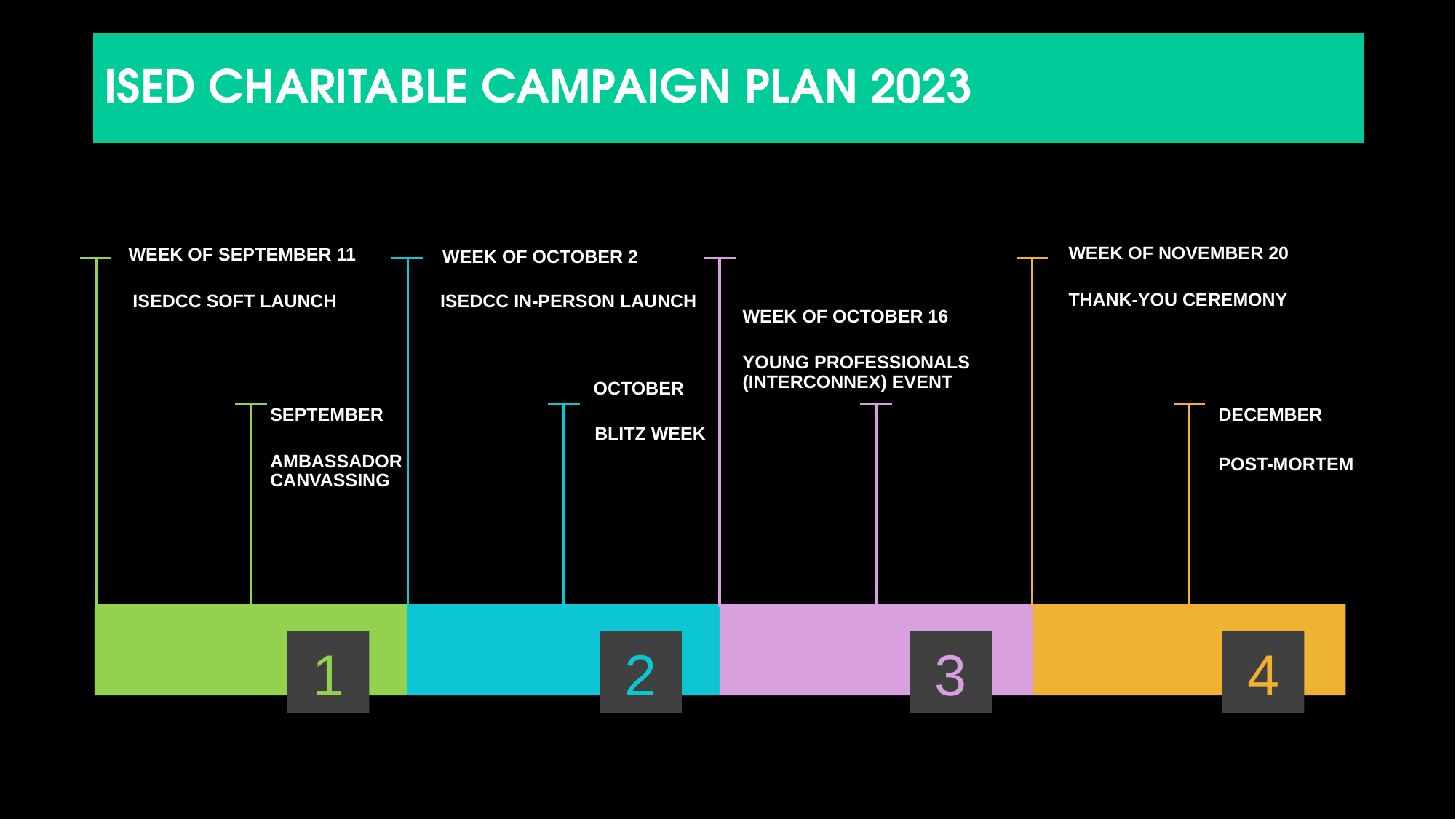

# ISED Charitable campaign plan 2023
WEEK OF NOVEMBER 20
WEEK OF September 11

Week of October 2
Week of October 16
THANK-YOU CEREMONY
ISEDCC SOFT LAUNCH
 ISEDCC IN-PERSON LAUNCH
YOUNG PROFESSIONALS (INTERCONNEX) EVENT
OCTOBER
september
december
BLITZ WEEK
AMBASSADOR  CANVASSING
POST-MORTEM
1
2
3
4